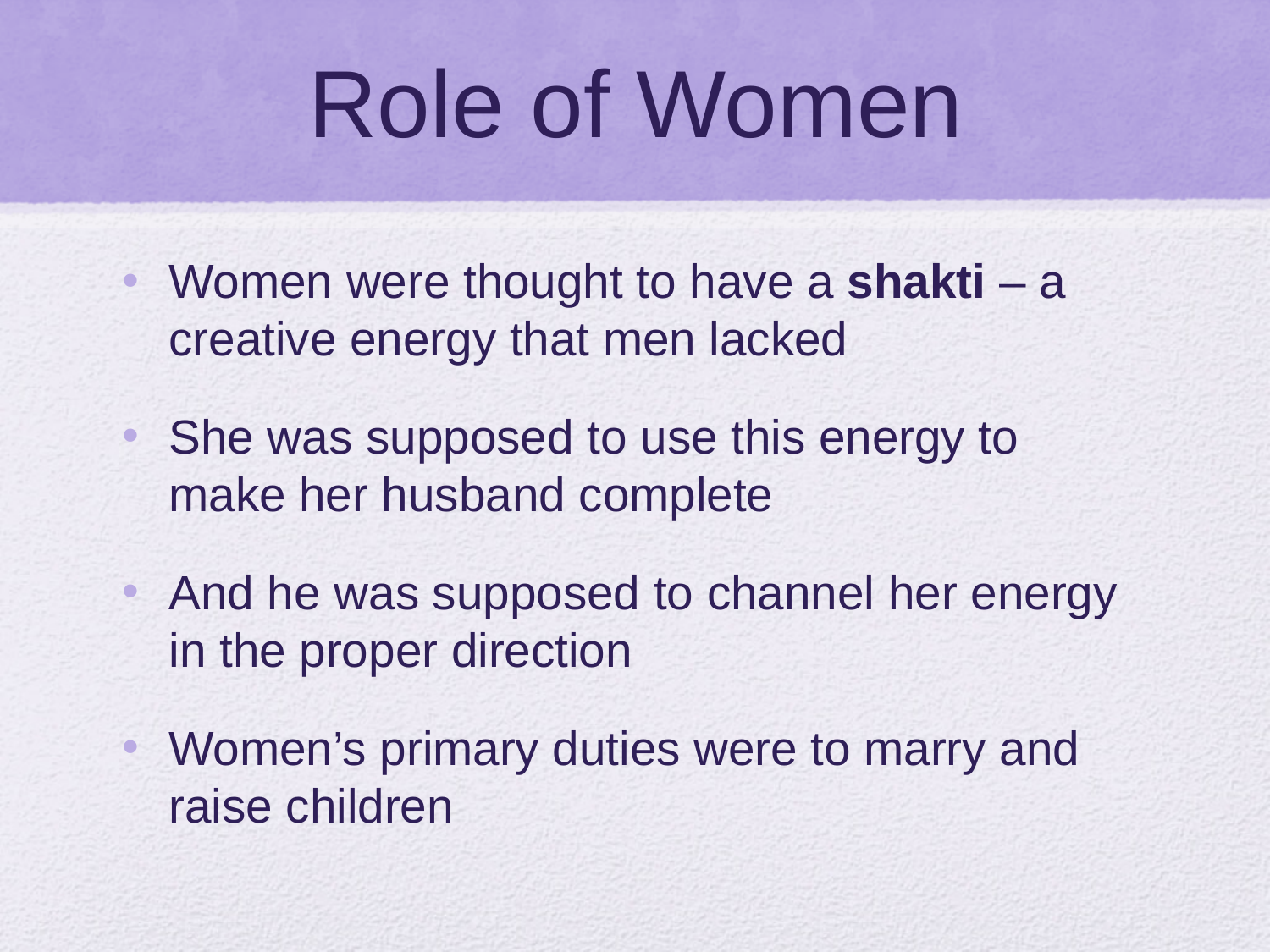

# Role of Women
Women were thought to have a shakti – a creative energy that men lacked
She was supposed to use this energy to make her husband complete
And he was supposed to channel her energy in the proper direction
Women’s primary duties were to marry and raise children